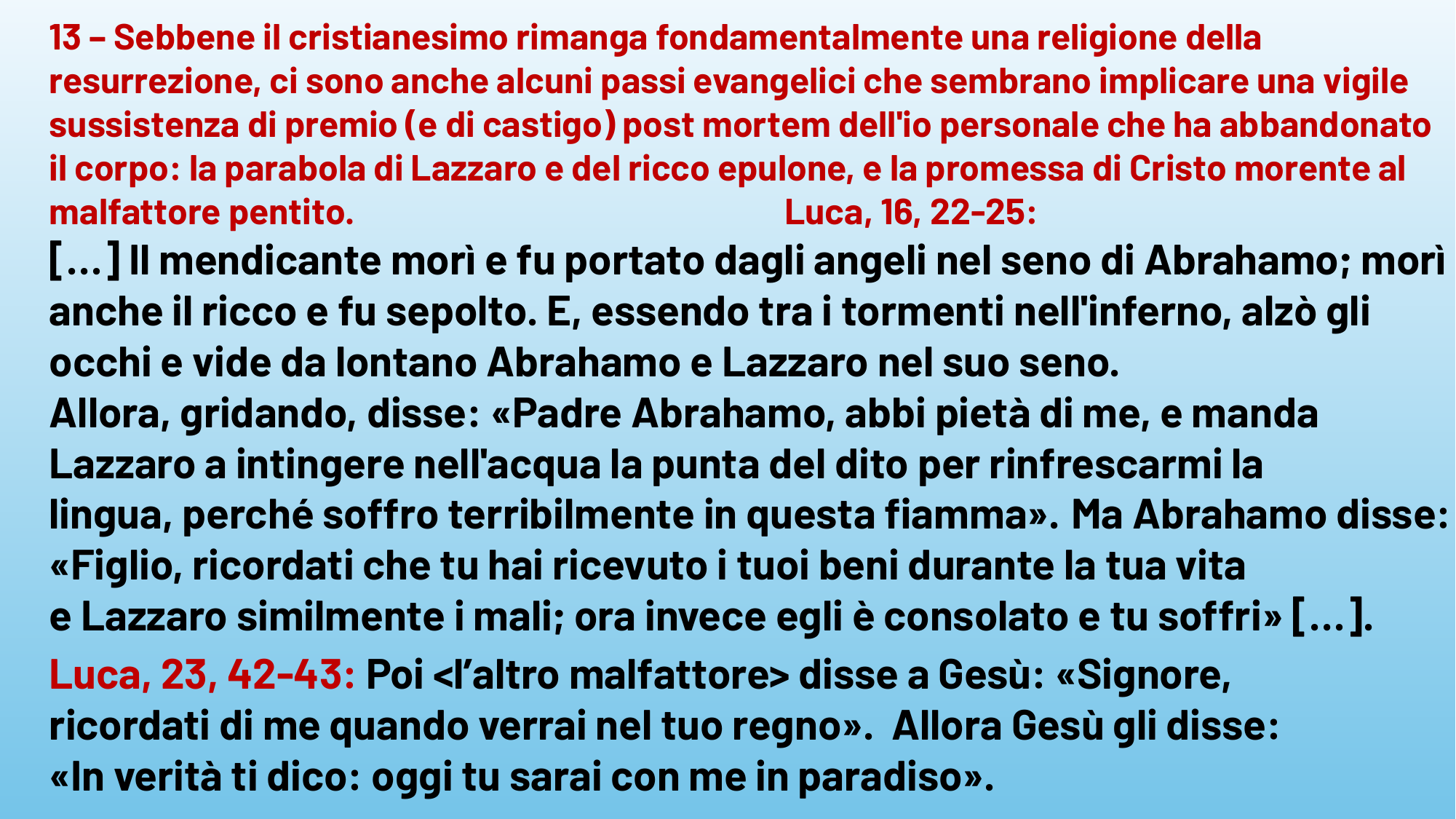

13 – Sebbene il cristianesimo rimanga fondamentalmente una religione della resurrezione, ci sono anche alcuni passi evangelici che sembrano implicare una vigile sussistenza di premio (e di castigo) post mortem dell'io personale che ha abbandonato il corpo: la parabola di Lazzaro e del ricco epulone, e la promessa di Cristo morente al malfattore pentito.                                                           Luca, 16, 22-25:
[…] Il mendicante morì e fu portato dagli angeli nel seno di Abrahamo; morì anche il ricco e fu sepolto. E, essendo tra i tormenti nell'inferno, alzò gli occhi e vide da lontano Abrahamo e Lazzaro nel suo seno.
Allora, gridando, disse: «Padre Abrahamo, abbi pietà di me, e manda Lazzaro a intingere nell'acqua la punta del dito per rinfrescarmi la
lingua, perché soffro terribilmente in questa fiamma». Ma Abrahamo disse: «Figlio, ricordati che tu hai ricevuto i tuoi beni durante la tua vita
e Lazzaro similmente i mali; ora invece egli è consolato e tu soffri» […].

Luca, 23, 42-43: Poi <l’altro malfattore> disse a Gesù: «Signore,
ricordati di me quando verrai nel tuo regno».  Allora Gesù gli disse:
«In verità ti dico: oggi tu sarai con me in paradiso».